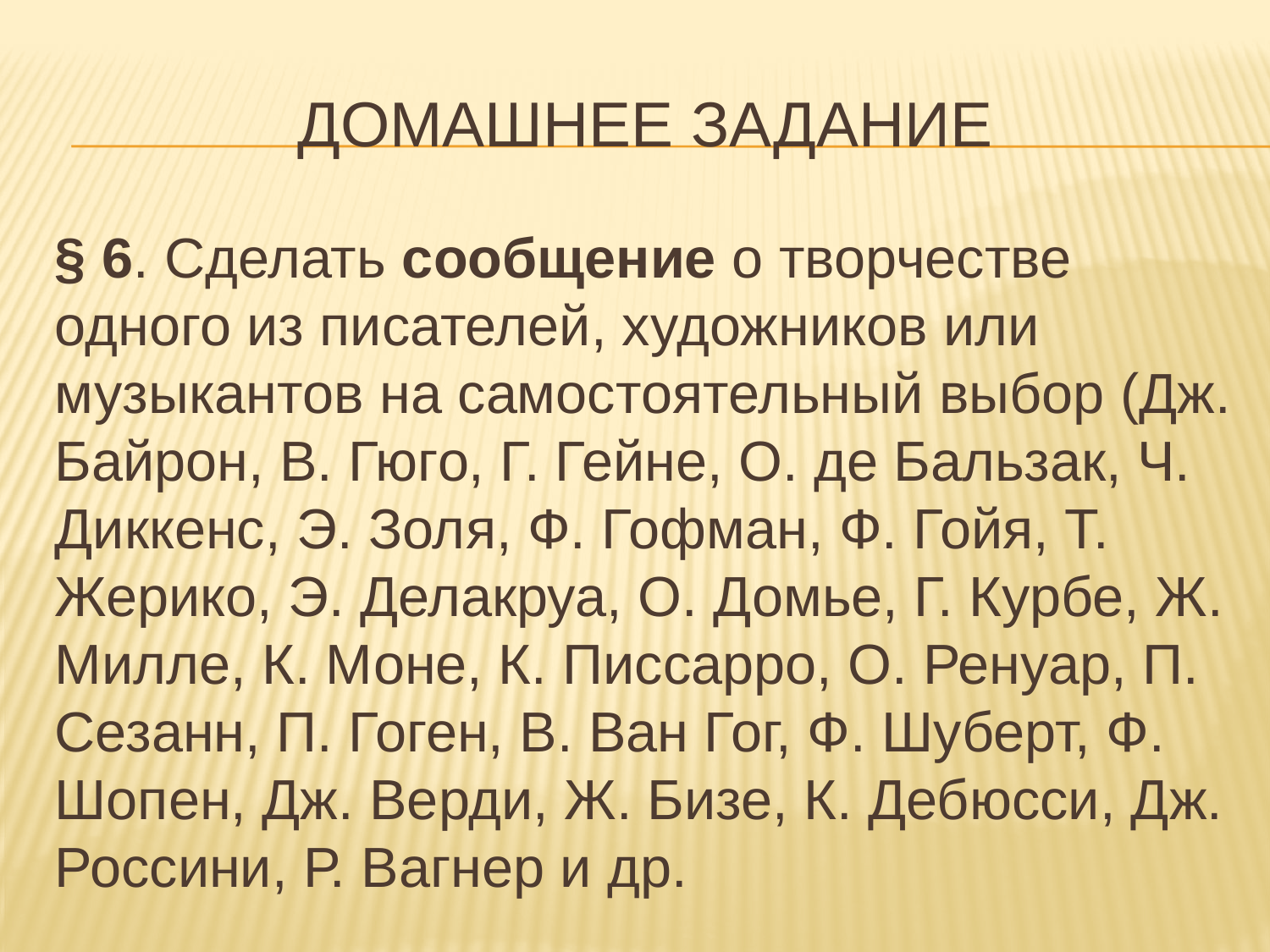

# Домашнее задание
§ 6. Сделать сообщение о творчестве одного из писателей, художников или музыкантов на самостоятельный выбор (Дж. Байрон, В. Гюго, Г. Гейне, О. де Бальзак, Ч. Диккенс, Э. Золя, Ф. Гофман, Ф. Гойя, Т. Жерико, Э. Делакруа, О. Домье, Г. Курбе, Ж. Милле, К. Моне, К. Писсарро, О. Ренуар, П. Сезанн, П. Гоген, В. Ван Гог, Ф. Шуберт, Ф. Шопен, Дж. Верди, Ж. Бизе, К. Дебюсси, Дж. Россини, Р. Вагнер и др.